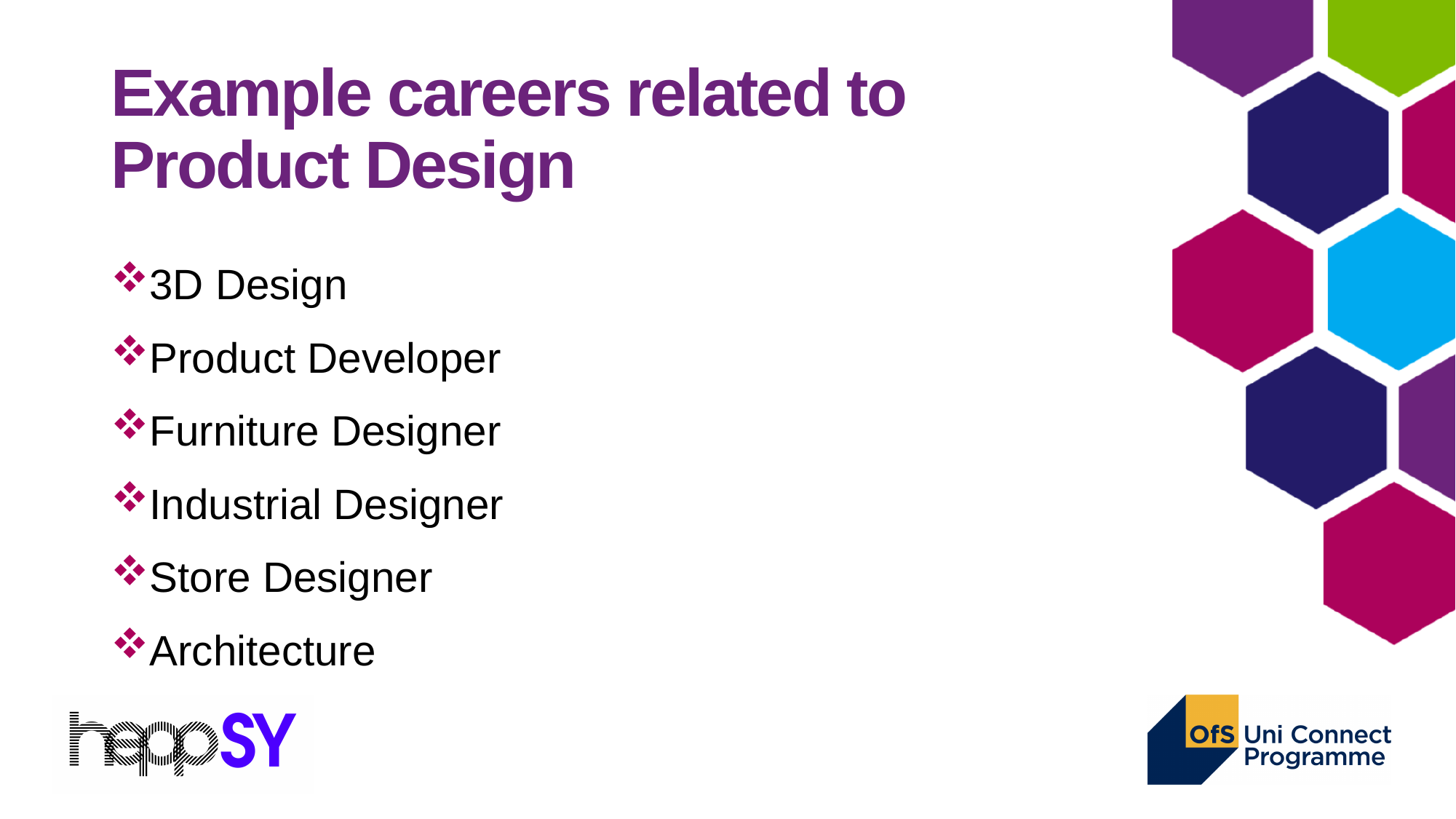

# Example careers related to  Product Design

3D Design
Product Developer
Furniture Designer
Industrial Designer
Store Designer
Architecture